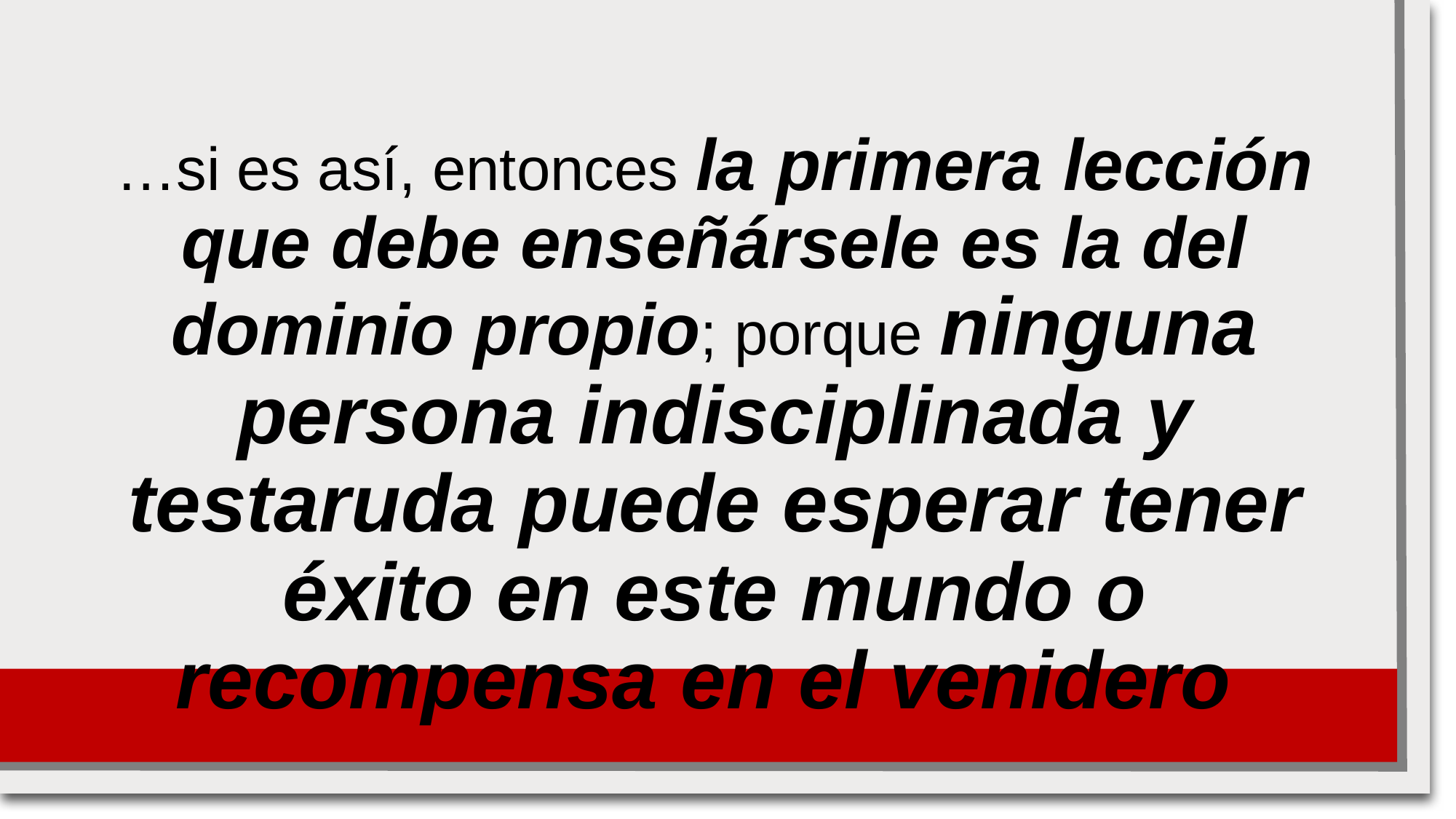

…si es así, entonces la primera lección que debe enseñársele es la del dominio propio; porque ninguna persona indisciplinada y testaruda puede esperar tener éxito en este mundo o recompensa en el venidero

Conducción del Niño Cap. 13 - Pacific Heralth Journal. mayo de 1890